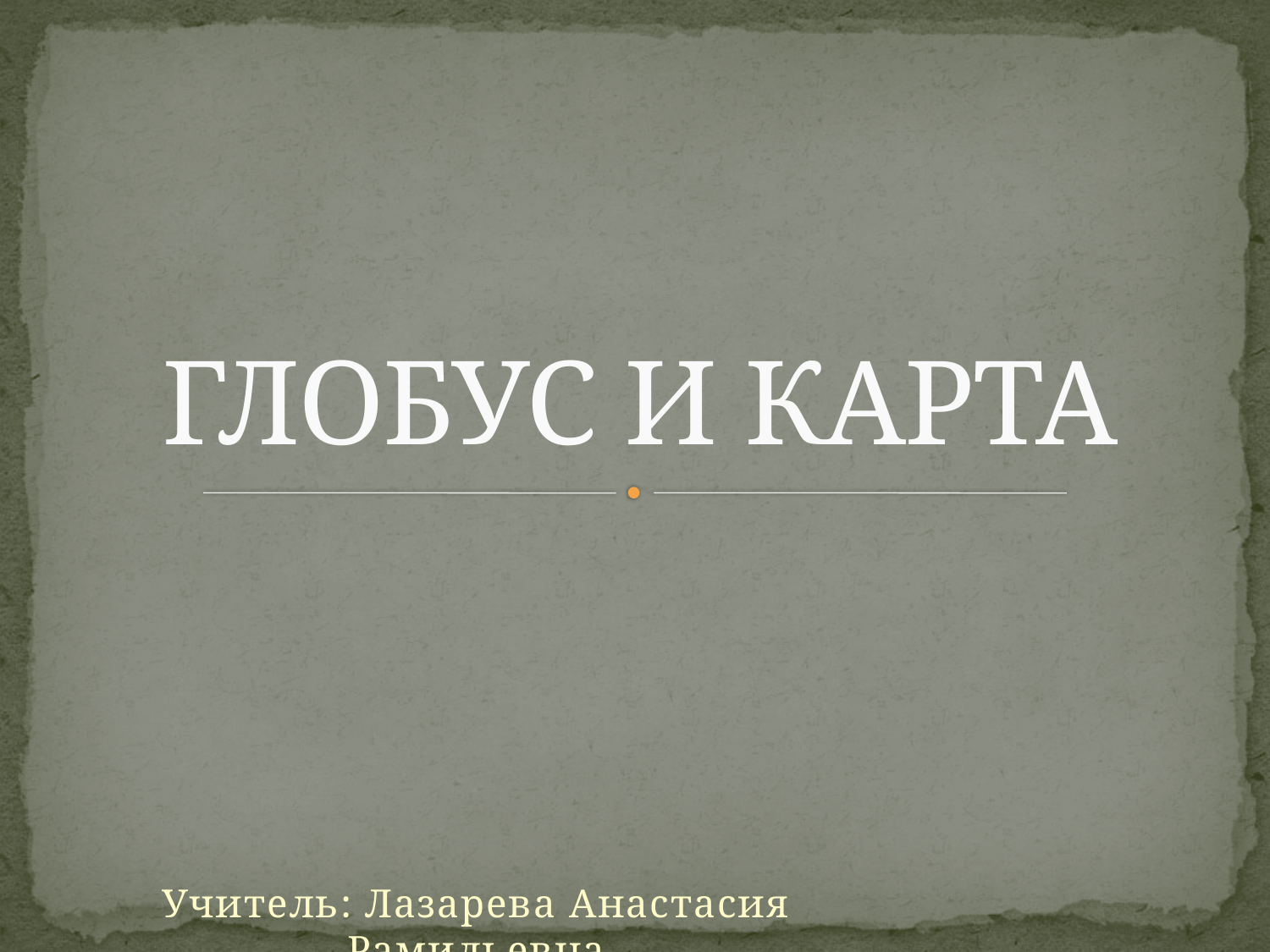

# ГЛОБУС И КАРТА
Учитель: Лазарева Анастасия Рамильевна